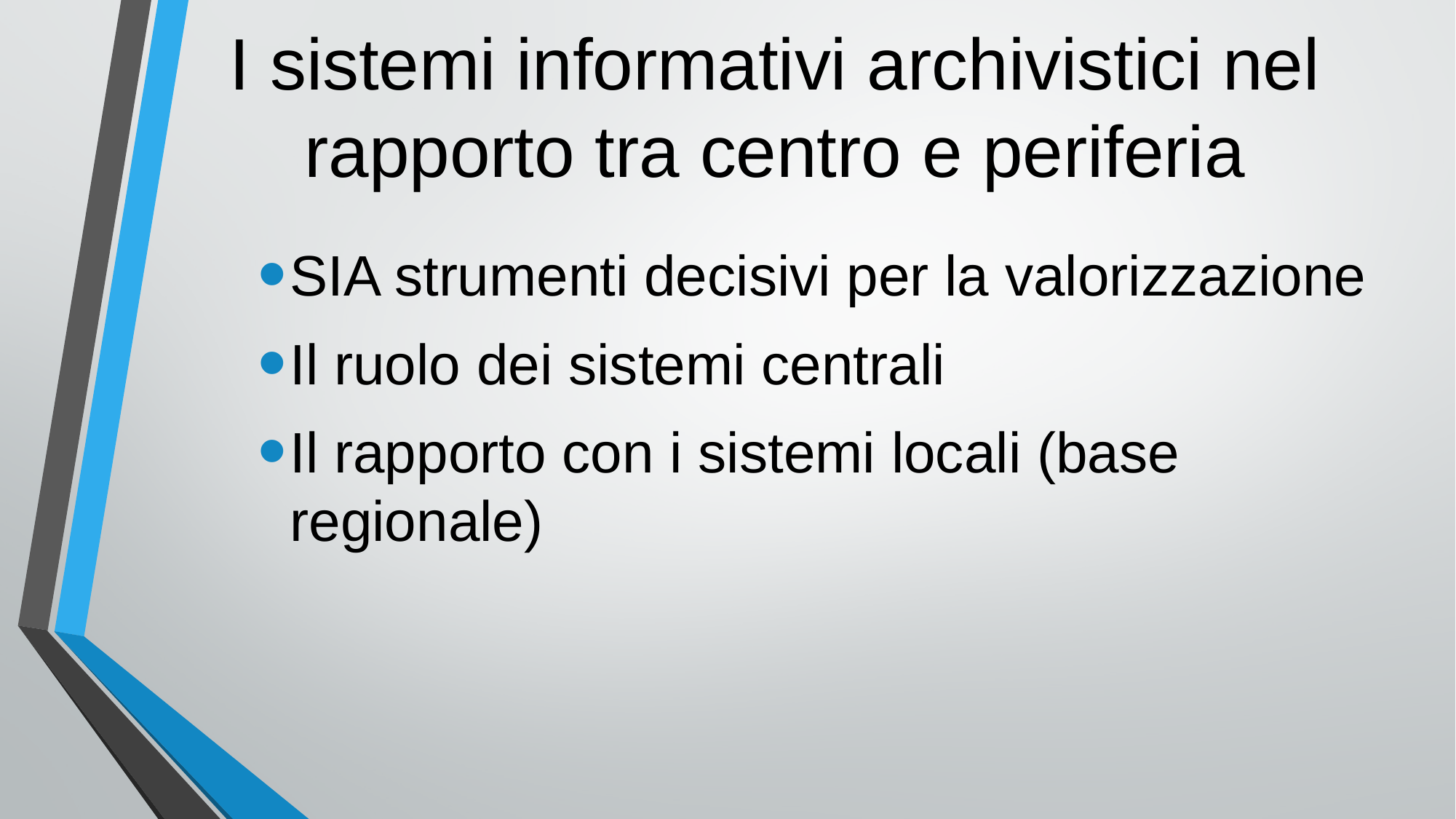

# I sistemi informativi archivistici nel rapporto tra centro e periferia
SIA strumenti decisivi per la valorizzazione
Il ruolo dei sistemi centrali
Il rapporto con i sistemi locali (base regionale)